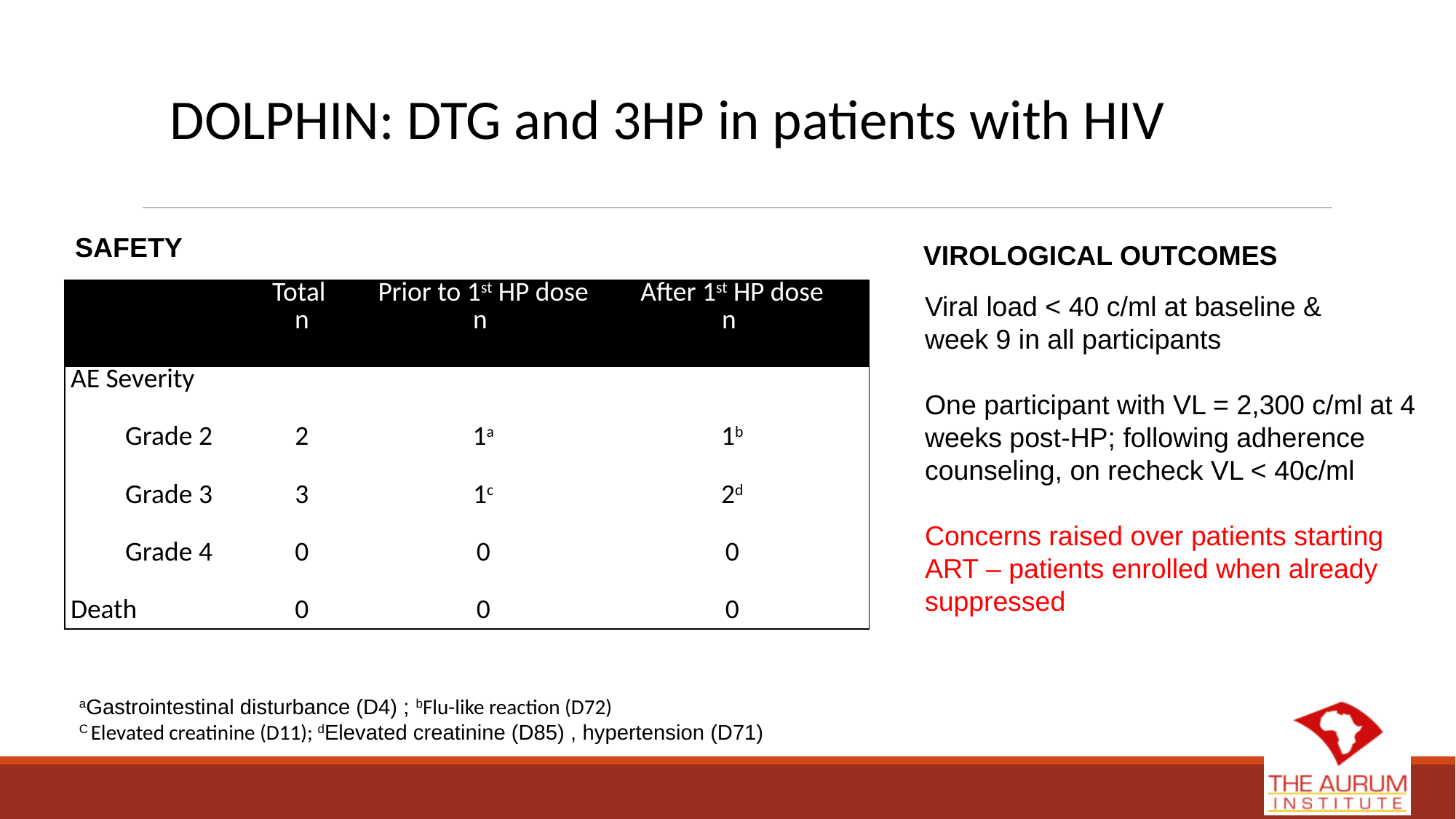

DOLPHIN: DTG and 3HP in patients with HIV

SAFETY
VIROLOGICAL OUTCOMES
|  | Total n | Prior to 1st HP dose n | After 1st HP dose n |
| --- | --- | --- | --- |
| AE Severity |  |  |  |
| Grade 2 | 2 | 1a | 1b |
| Grade 3 | 3 | 1c | 2d |
| Grade 4 | 0 | 0 | 0 |
| Death | 0 | 0 | 0 |
Viral load < 40 c/ml at baseline &
week 9 in all participants

One participant with VL = 2,300 c/ml at 4 weeks post-HP; following adherence counseling, on recheck VL < 40c/ml

Concerns raised over patients starting ART – patients enrolled when already suppressed

aGastrointestinal disturbance (D4) ; bFlu-like reaction (D72)
C Elevated creatinine (D11); dElevated creatinine (D85) , hypertension (D71)